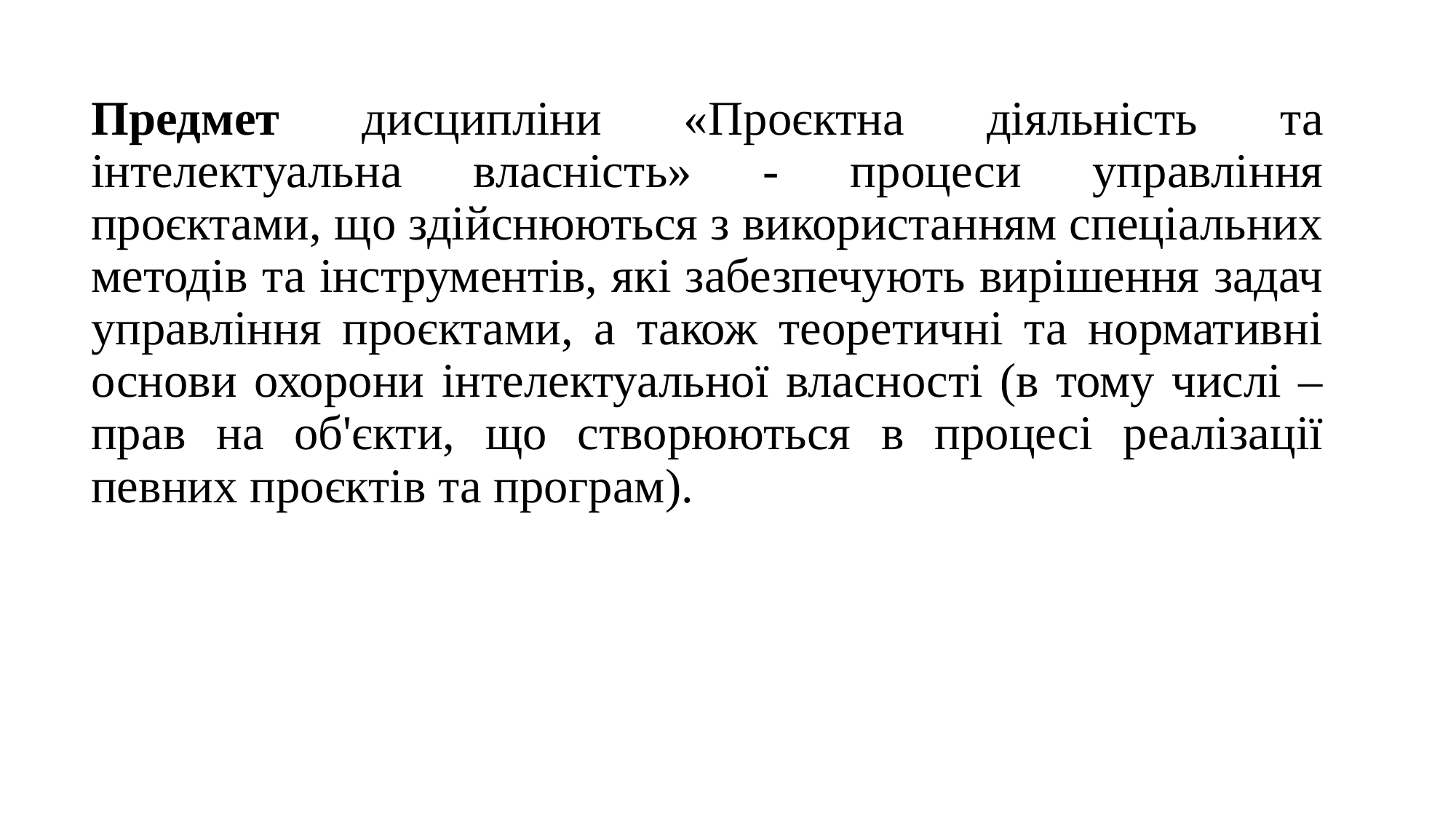

Предмет дисципліни «Проєктна діяльність та інтелектуальна власність» - процеси управління проєктами, що здійснюються з використанням спеціальних методів та інструментів, які забезпечують вирішення задач управління проєктами, а також теоретичні та нормативні основи охорони інтелектуальної власності (в тому числі – прав на об'єкти, що створюються в процесі реалізації певних проєктів та програм).